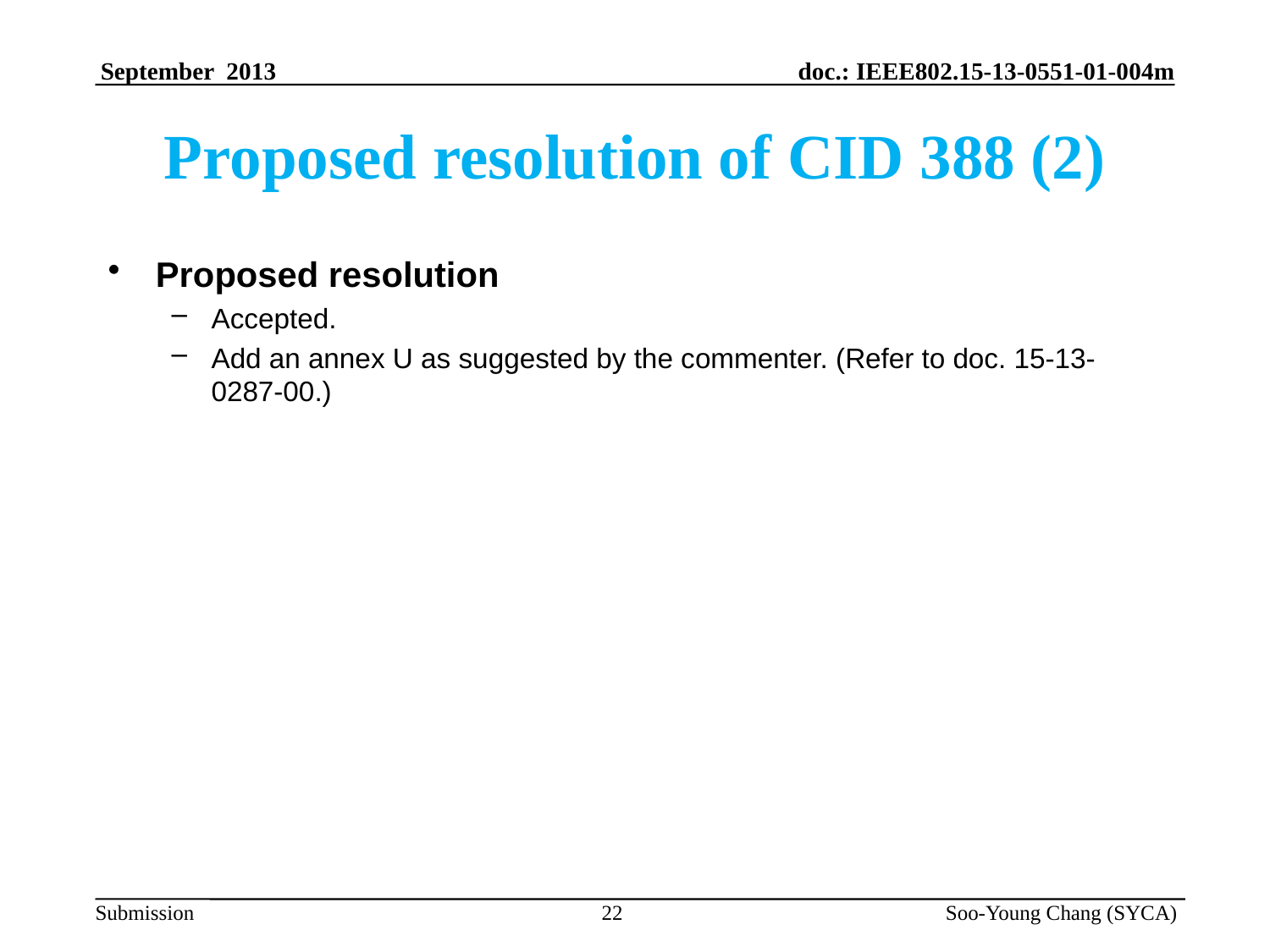

# Proposed resolution of CID 388 (2)
Proposed resolution
Accepted.
Add an annex U as suggested by the commenter. (Refer to doc. 15-13-0287-00.)